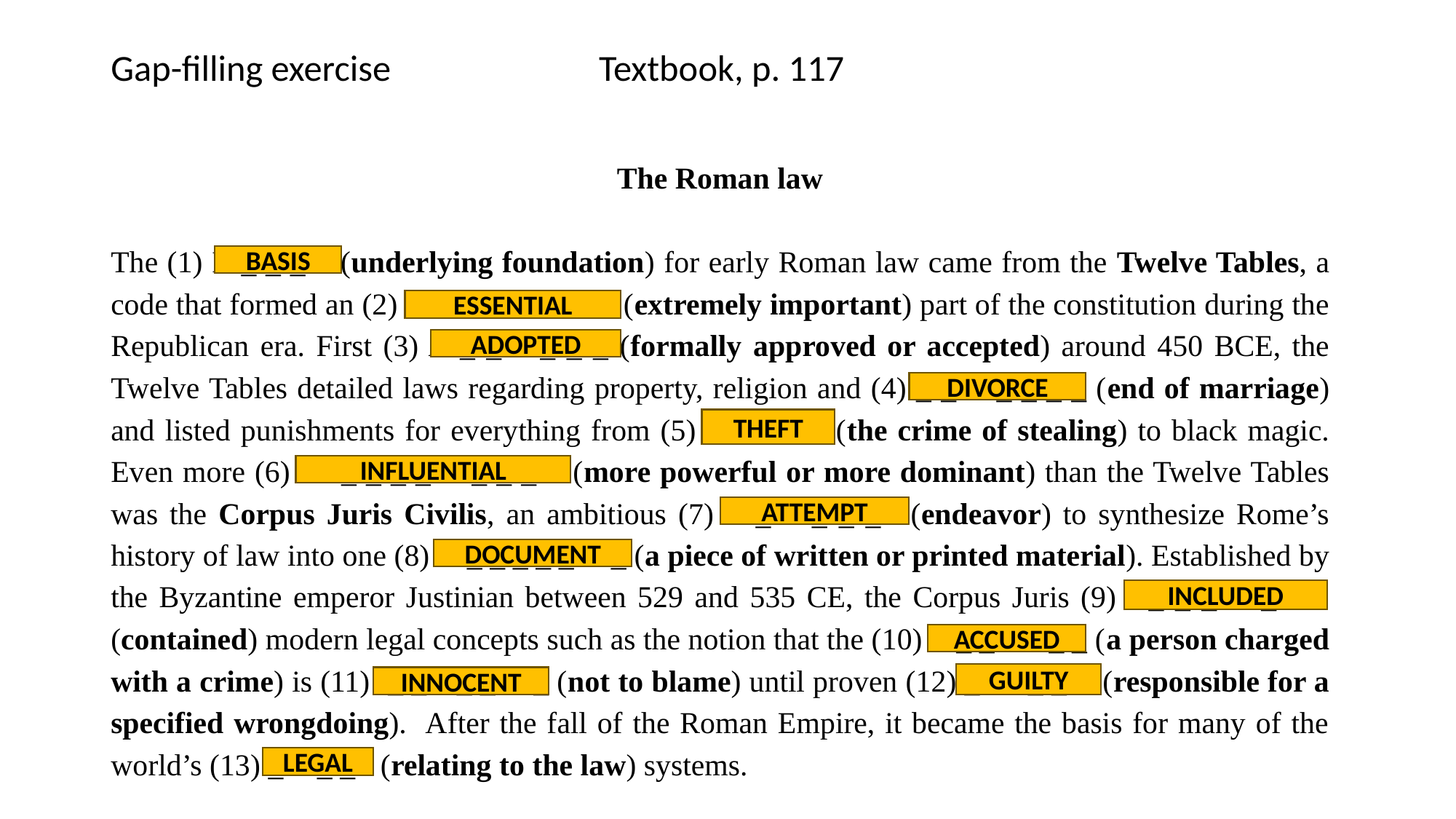

# Gap-filling exercise                         Textbook, p. 117
The Roman law

The (1) B _ _ _ S (underlying foundation) for early Roman law came from the Twelve Tables, a code that formed an (2) E _ _ _ N _ _ AL (extremely important) part of the constitution during the Republican era. First (3) A _ _ P _ _ _ (formally approved or accepted) around 450 BCE, the Twelve Tables detailed laws regarding property, religion and (4) _ _ V _ _ _ _ (end of marriage) and listed punishments for everything from (5) T _ _ _ _ (the crime of stealing) to black magic. Even more (6) IN _ _ _ _ N _ _ _ L (more powerful or more dominant) than the Twelve Tables was the Corpus Juris Civilis, an ambitious (7) A _ T _ _ _T (endeavor) to synthesize Rome’s history of law into one (8) D _ _ _ _ _ N _ (a piece of written or printed material). Established by the Byzantine emperor Justinian between 529 and 535 CE, the Corpus Juris (9) I _ _ _ U _ ED (contained) modern legal concepts such as the notion that the (10) A _ _ US _ _ (a person charged with a crime) is (11) I_ _ O_ _ N _ (not to blame) until proven (12) _ UI _ _ Y (responsible for a specified wrongdoing).  After the fall of the Roman Empire, it became the basis for many of the world’s (13) _ E _ _L (relating to the law) systems.
BASIS
ESSENTIAL
ADOPTED
DIVORCE
THEFT
INFLUENTIAL
ATTEMPT
DOCUMENT
INCLUDED
ACCUSED
GUILTY
INNOCENT
LEGAL